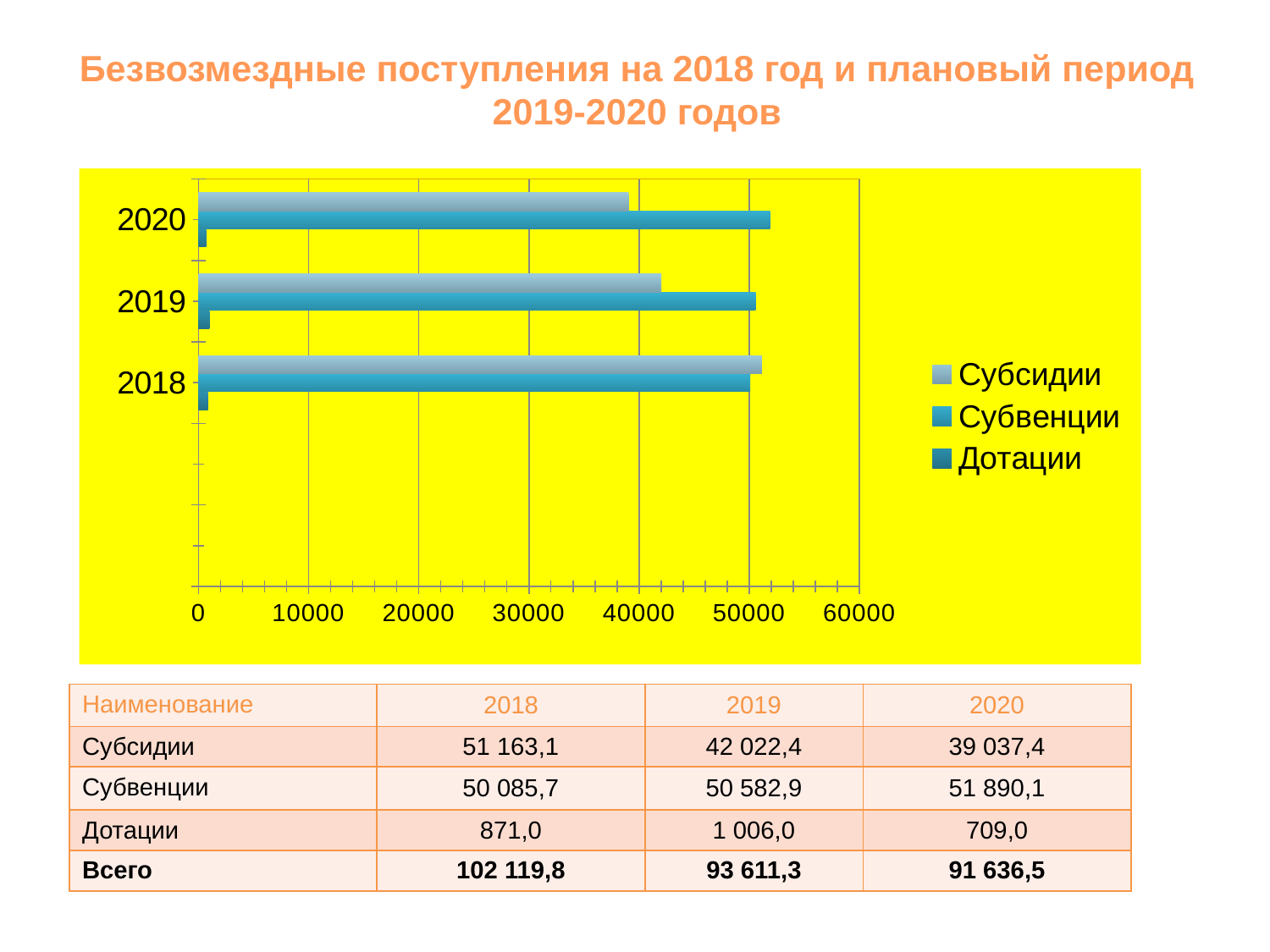

# Безвозмездные поступления на 2018 год и плановый период 2019-2020 годов

### Chart

| Category | Дотации | Субвенции | Субсидии |
|---|---|---|---|
|  | None | None | None |
|  | None | None | None |
| 2018 | 871.0 | 50085.7 | 51163.1 |
| 2019 | 1006.0 | 50582.9 | 42022.4 |
| 2020 | 709.0 | 51890.1 | 39037.4 |
| Наименование | 2018 | 2019 | 2020 |
| --- | --- | --- | --- |
| Субсидии | 51 163,1 | 42 022,4 | 39 037,4 |
| Субвенции | 50 085,7 | 50 582,9 | 51 890,1 |
| Дотации | 871,0 | 1 006,0 | 709,0 |
| Всего | 102 119,8 | 93 611,3 | 91 636,5 |